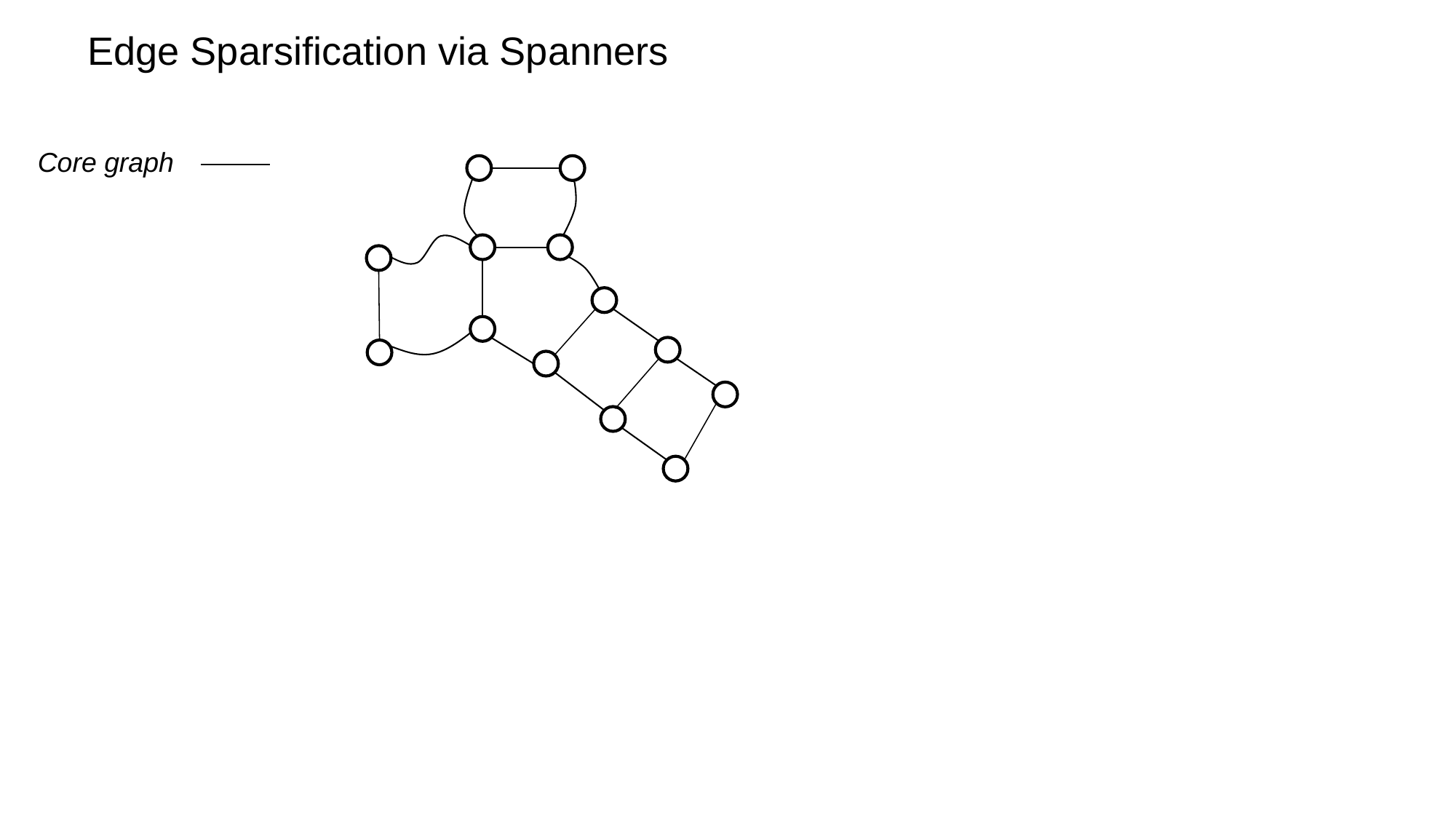

# Edge Sparsification via Spanners
Core graph